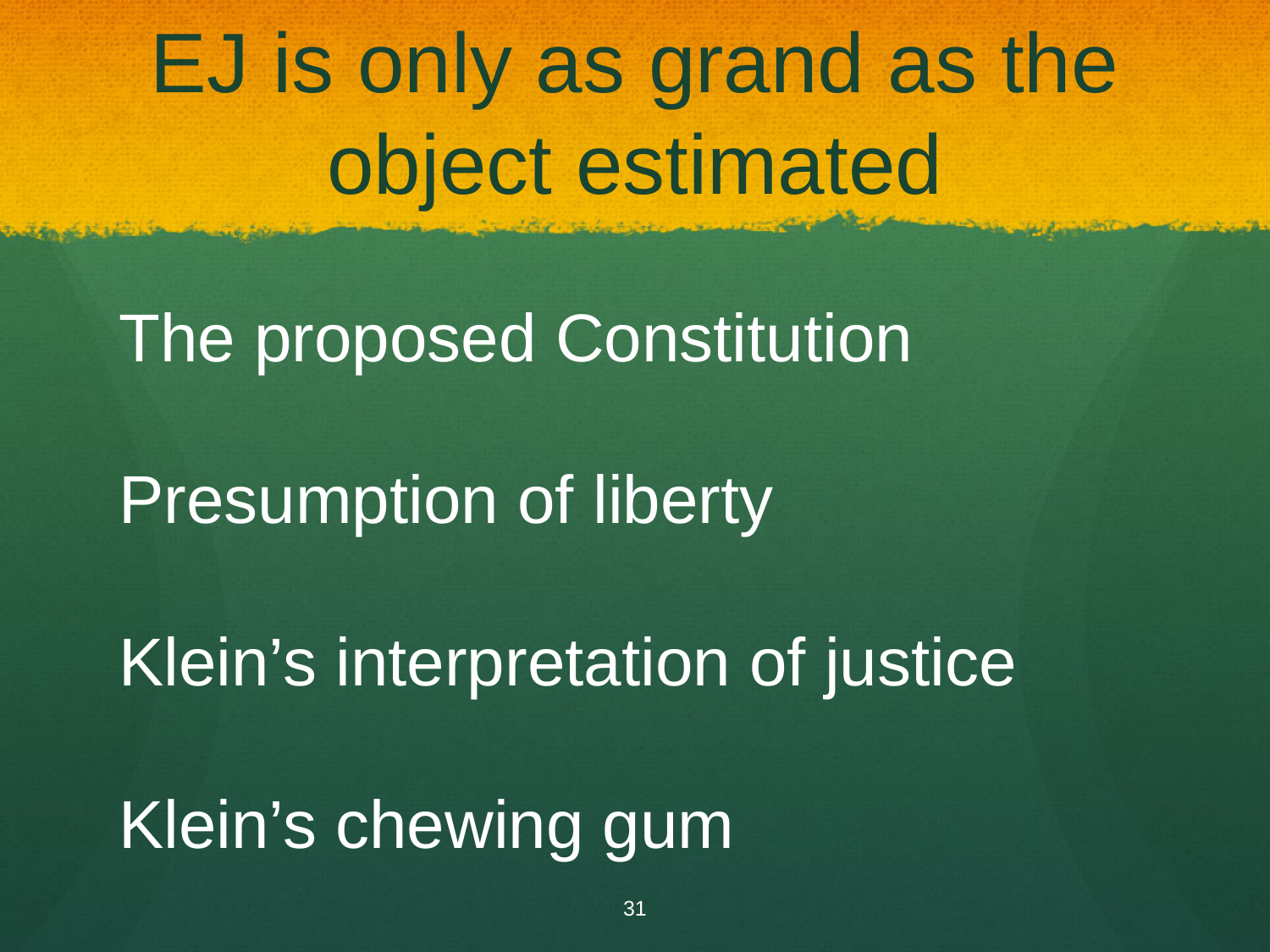

# EJ is only as grand as the object estimated
The proposed Constitution

Presumption of liberty

Klein’s interpretation of justice

Klein’s chewing gum
31